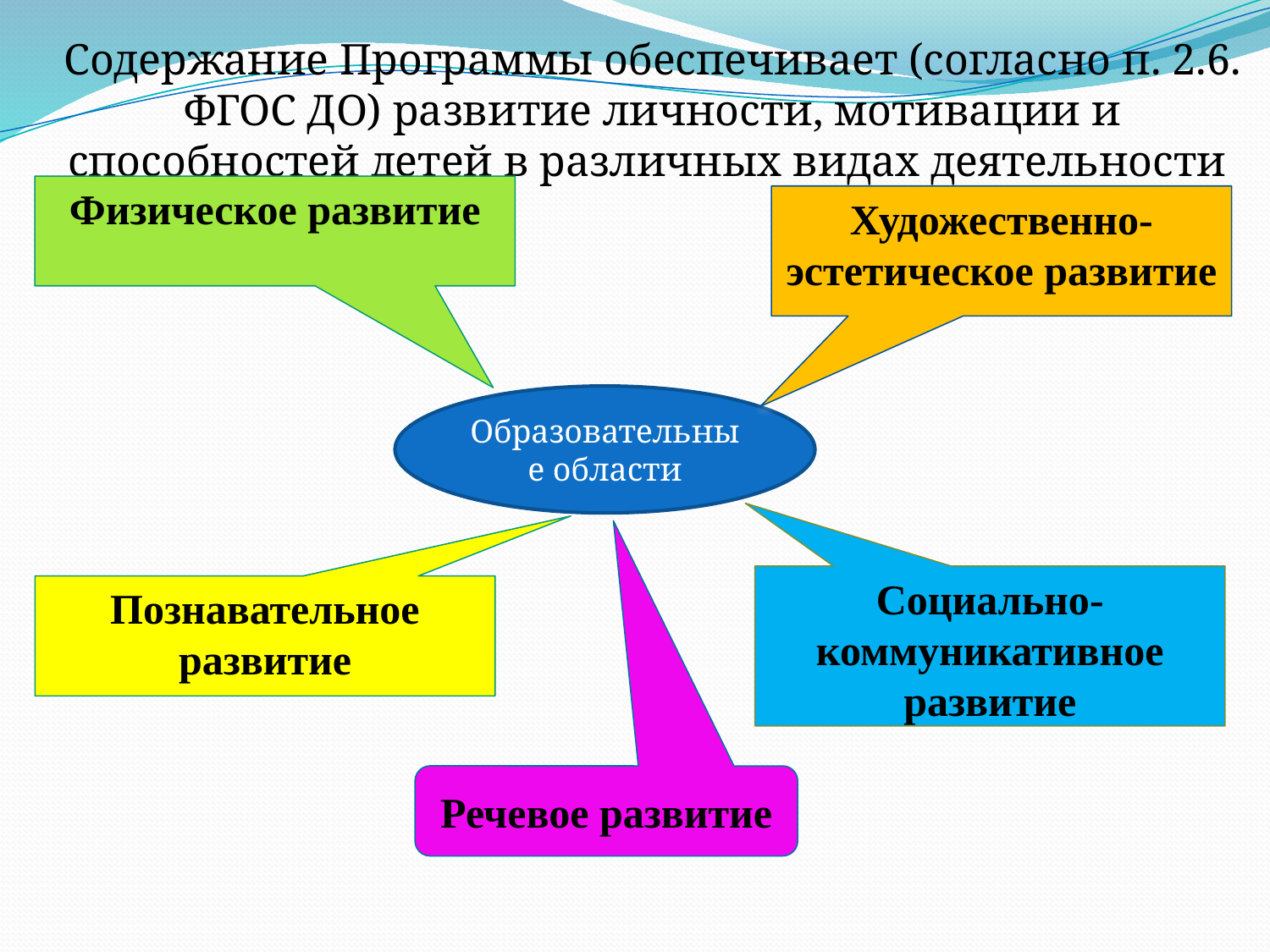

Содержание Программы обеспечивает (согласно п. 2.6. ФГОС ДО) развитие личности, мотивации и способностей детей в различных видах деятельности
Физическое развитие
Художественно-эстетическое развитие
Образовательные области
Социально-коммуникативное развитие
Познавательное развитие
Речевое развитие